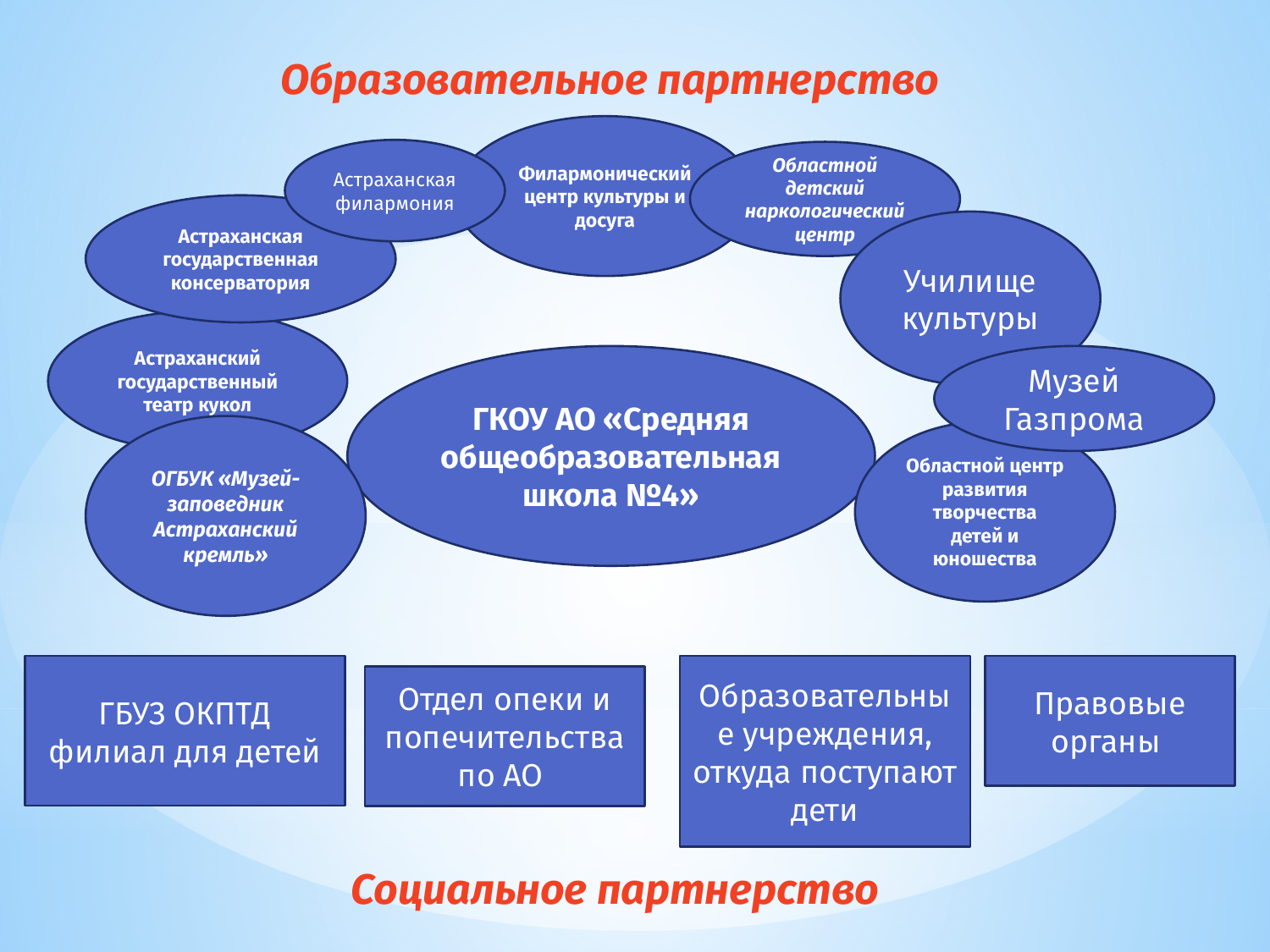

Образовательное партнерство
Филармонический центр культуры и досуга
Астраханская филармония
Областной детский наркологический центр
Астраханская государственная консерватория
Училище культуры
Астраханский государственный театр кукол
ГКОУ АО «Средняя общеобразовательная школа №4»
Музей Газпрома
ОГБУК «Музей-заповедник Астраханский кремль»
Областной центр развития творчества детей и юношества
ГБУЗ ОКПТД филиал для детей
Образовательные учреждения, откуда поступают дети
Правовые органы
Отдел опеки и попечительства по АО
Социальное партнерство